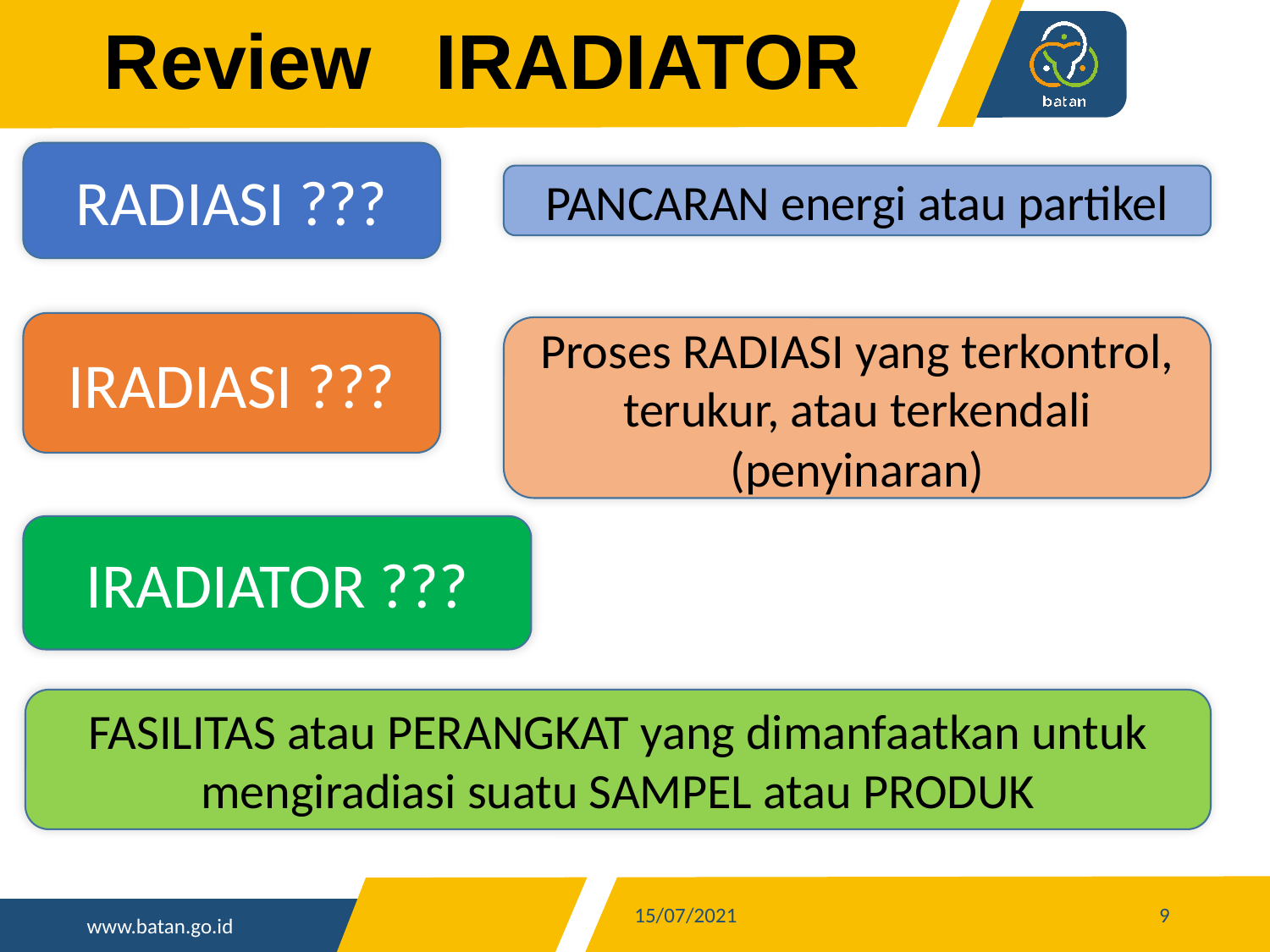

# Review   IRADIATOR
RADIASI ???
PANCARAN energi atau partikel
IRADIASI ???
Proses RADIASI yang terkontrol, terukur, atau terkendali (penyinaran)
IRADIATOR ???
FASILITAS atau PERANGKAT yang dimanfaatkan untuk mengiradiasi suatu SAMPEL atau PRODUK
15/07/2021
9